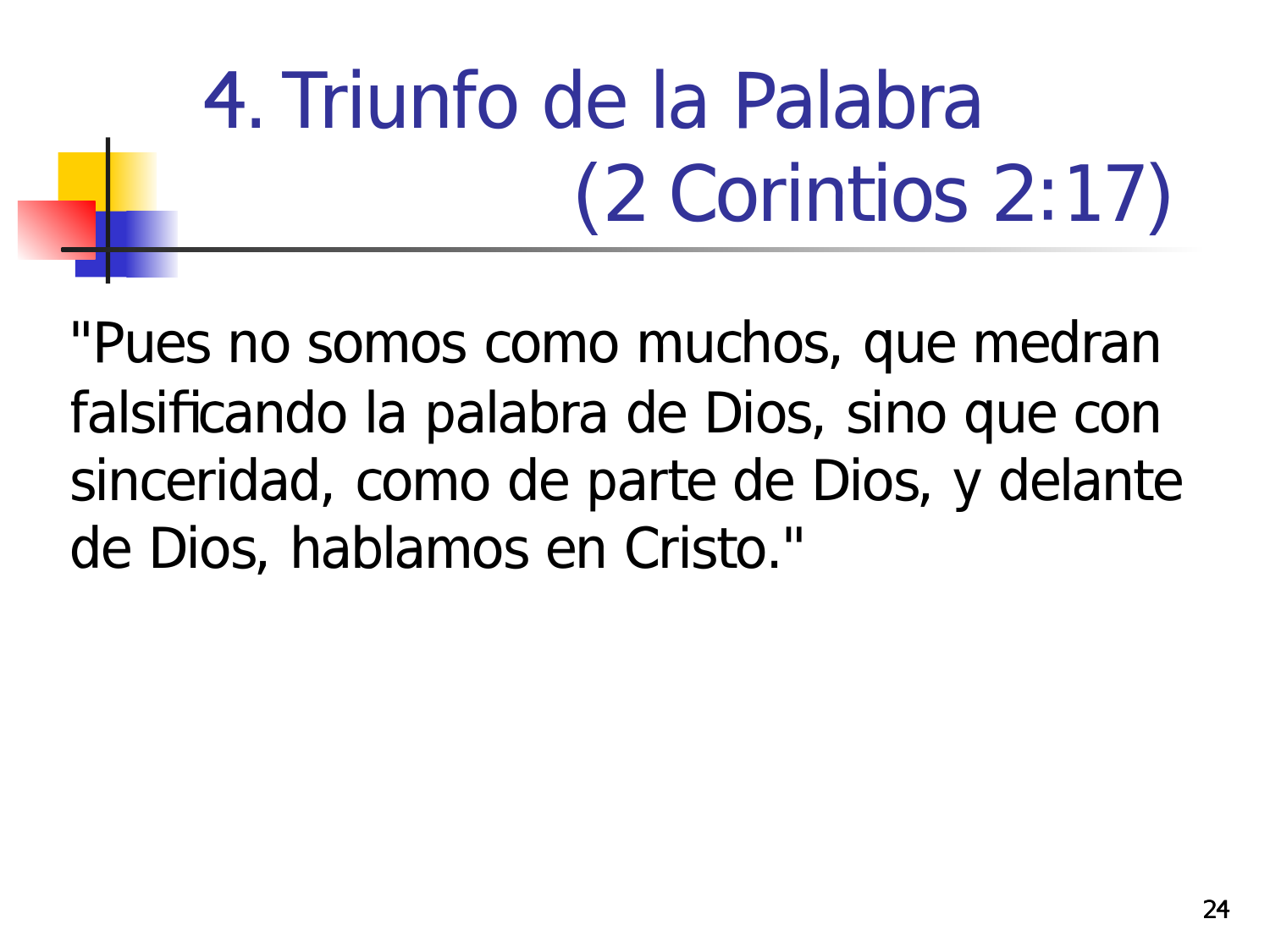

# Triunfo de la Palabra                      (2 Corintios 2:17)
	"Pues no somos como muchos, que medran falsificando la palabra de Dios, sino que con sinceridad, como de parte de Dios, y delante de Dios, hablamos en Cristo."

24
24